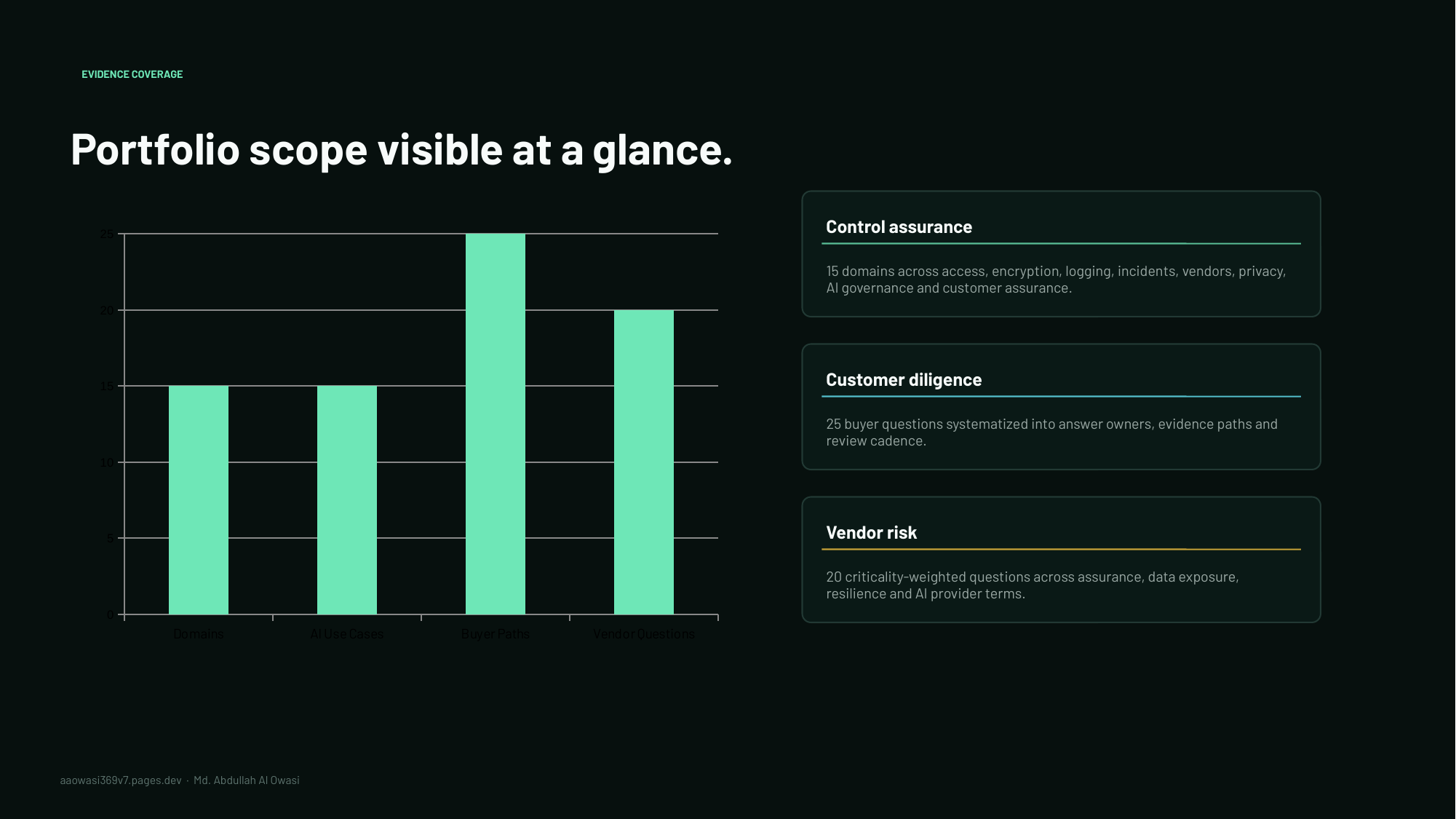

EVIDENCE COVERAGE
Portfolio scope visible at a glance.

Control assurance

### Chart

| Category | Coverage |
|---|---|
| Domains | 15.0 |
| AI Use Cases | 15.0 |
| Buyer Paths | 25.0 |
| Vendor Questions | 20.0 |
15 domains across access, encryption, logging, incidents, vendors, privacy, AI governance and customer assurance.

Customer diligence

25 buyer questions systematized into answer owners, evidence paths and review cadence.

Vendor risk

20 criticality-weighted questions across assurance, data exposure, resilience and AI provider terms.
aaowasi369v7.pages.dev  ·  Md. Abdullah Al Owasi